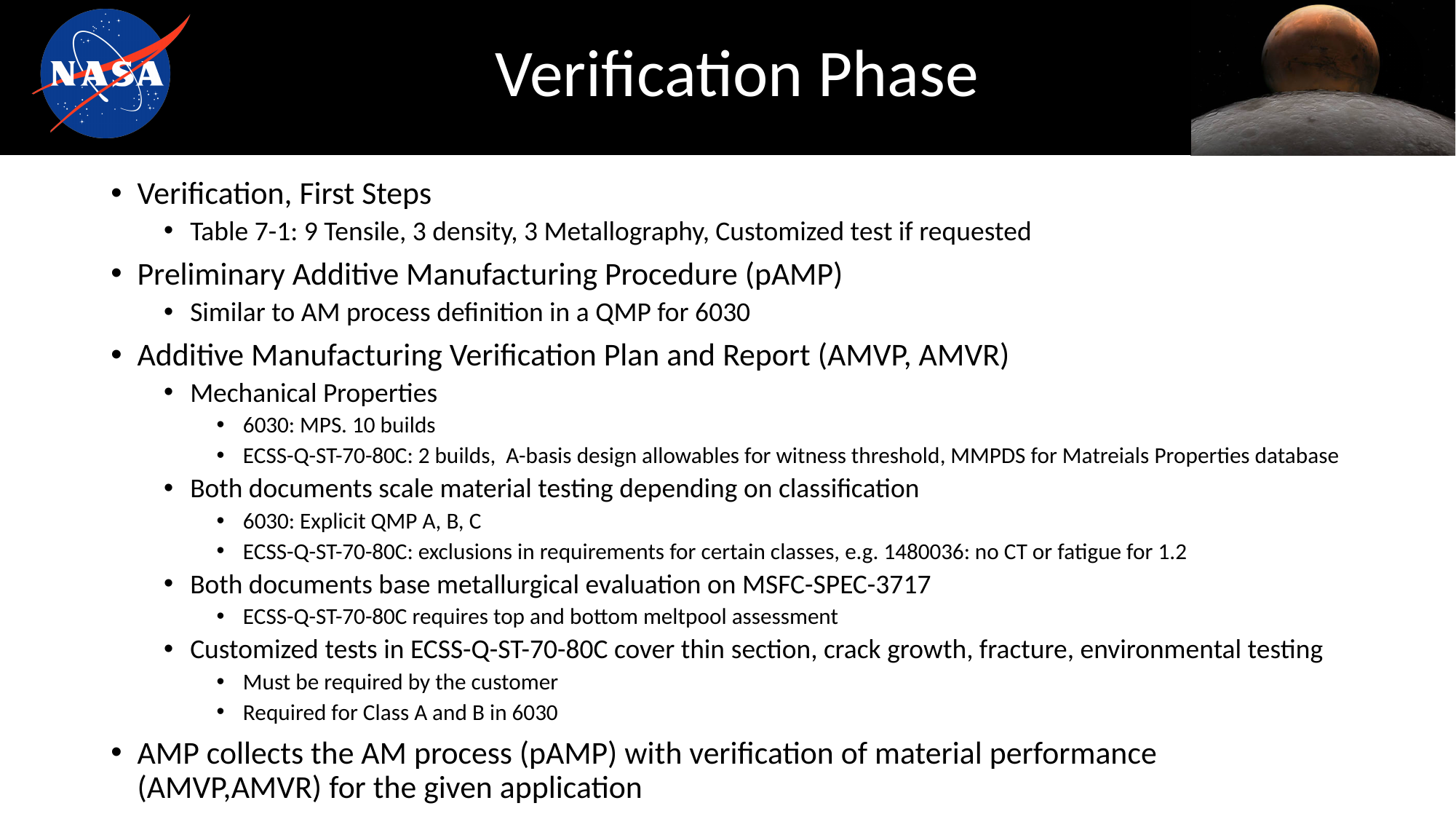

# Verification Phase
Verification, First Steps
Table 7-1: 9 Tensile, 3 density, 3 Metallography, Customized test if requested
Preliminary Additive Manufacturing Procedure (pAMP)
Similar to AM process definition in a QMP for 6030
Additive Manufacturing Verification Plan and Report (AMVP, AMVR)
Mechanical Properties
6030: MPS. 10 builds
ECSS-Q-ST-70-80C: 2 builds,  A-basis design allowables for witness threshold, MMPDS for Matreials Properties database
Both documents scale material testing depending on classification
6030: Explicit QMP A, B, C
ECSS-Q-ST-70-80C: exclusions in requirements for certain classes, e.g. 1480036: no CT or fatigue for 1.2
Both documents base metallurgical evaluation on MSFC-SPEC-3717
ECSS-Q-ST-70-80C requires top and bottom meltpool assessment
Customized tests in ECSS-Q-ST-70-80C cover thin section, crack growth, fracture, environmental testing
Must be required by the customer
Required for Class A and B in 6030
AMP collects the AM process (pAMP) with verification of material performance (AMVP,AMVR) for the given application